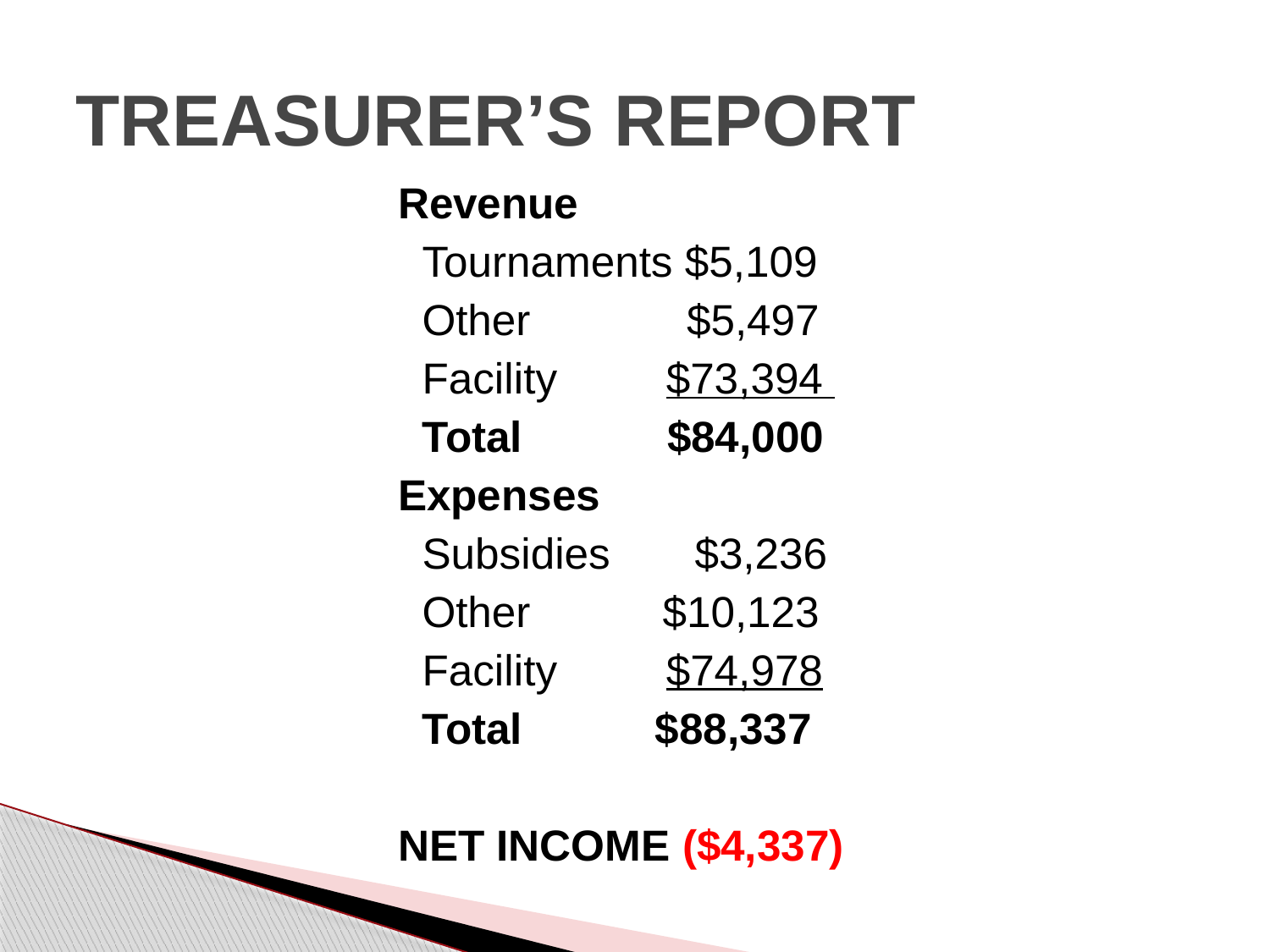

# TREASURER’S REPORT
Revenue
  Tournaments $5,109
  Other             $5,497
  Facility         $73,394
  Total            $84,000
Expenses
  Subsidies       $3,236
  Other           $10,123
  Facility         $74,978
  Total           $88,337

NET INCOME ($4,337)